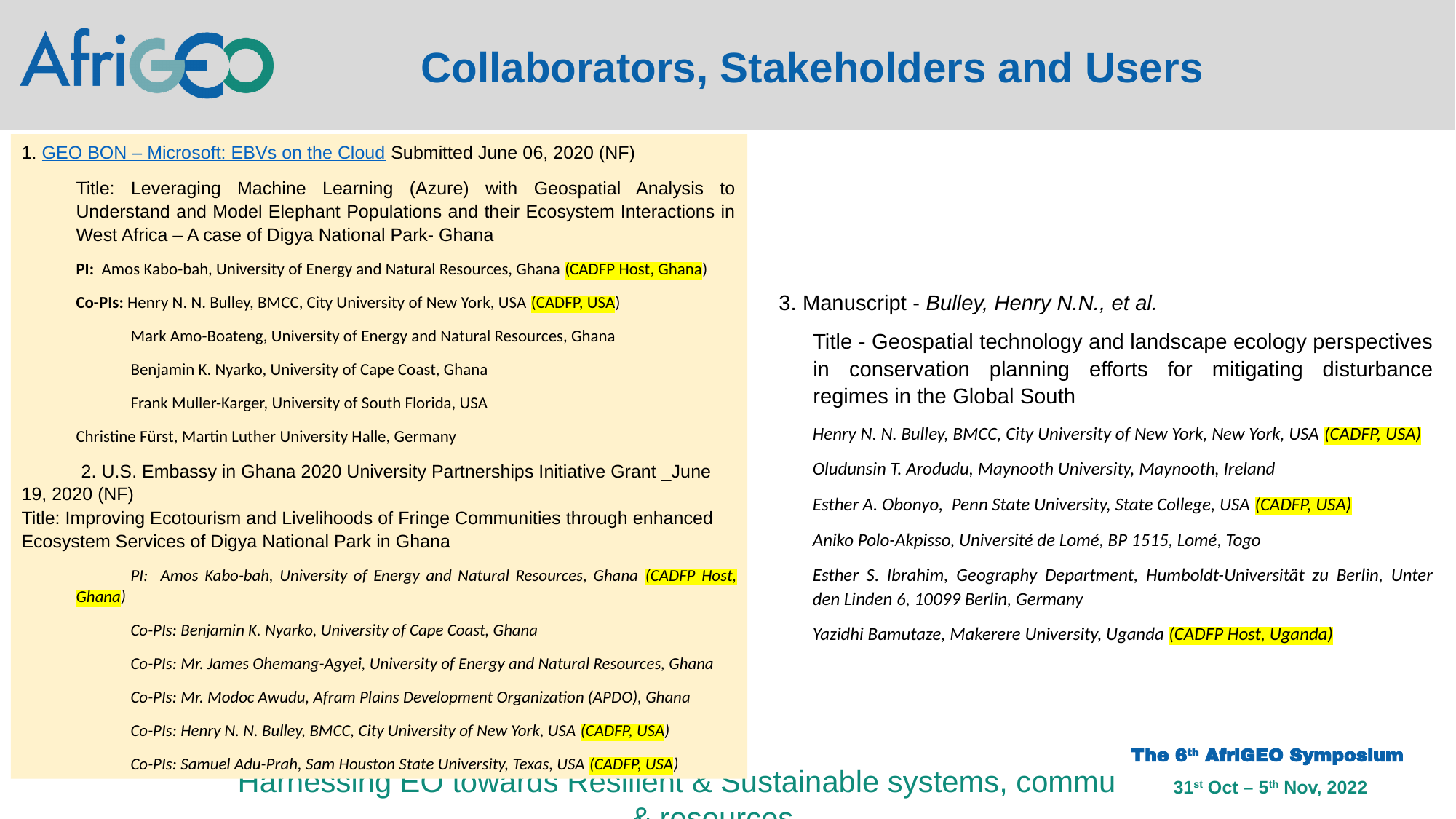

Collaborators, Stakeholders and Users
1. GEO BON – Microsoft: EBVs on the Cloud Submitted June 06, 2020 (NF)
Title: Leveraging Machine Learning (Azure) with Geospatial Analysis to Understand and Model Elephant Populations and their Ecosystem Interactions in West Africa – A case of Digya National Park- Ghana
PI:  Amos Kabo-bah, University of Energy and Natural Resources, Ghana (CADFP Host, Ghana)
Co-PIs: Henry N. N. Bulley, BMCC, City University of New York, USA (CADFP, USA)
Mark Amo-Boateng, University of Energy and Natural Resources, Ghana
Benjamin K. Nyarko, University of Cape Coast, Ghana
Frank Muller-Karger, University of South Florida, USA
Christine Fürst, Martin Luther University Halle, Germany
 2. U.S. Embassy in Ghana 2020 University Partnerships Initiative Grant _June 19, 2020 (NF)
Title: Improving Ecotourism and Livelihoods of Fringe Communities through enhanced Ecosystem Services of Digya National Park in Ghana
PI:  Amos Kabo-bah, University of Energy and Natural Resources, Ghana (CADFP Host, Ghana)
Co-PIs: Benjamin K. Nyarko, University of Cape Coast, Ghana
Co-PIs: Mr. James Ohemang-Agyei, University of Energy and Natural Resources, Ghana
Co-PIs: Mr. Modoc Awudu, Afram Plains Development Organization (APDO), Ghana
Co-PIs: Henry N. N. Bulley, BMCC, City University of New York, USA (CADFP, USA)
Co-PIs: Samuel Adu-Prah, Sam Houston State University, Texas, USA (CADFP, USA)

3. Manuscript - Bulley, Henry N.N., et al.
Title - Geospatial technology and landscape ecology perspectives in conservation planning efforts for mitigating disturbance regimes in the Global South
Henry N. N. Bulley, BMCC, City University of New York, New York, USA (CADFP, USA)
Oludunsin T. Arodudu, Maynooth University, Maynooth, Ireland
Esther A. Obonyo,  Penn State University, State College, USA (CADFP, USA)
Aniko Polo-Akpisso, Université de Lomé, BP 1515, Lomé, Togo
Esther S. Ibrahim, Geography Department, Humboldt-Universität zu Berlin, Unter den Linden 6, 10099 Berlin, Germany
Yazidhi Bamutaze, Makerere University, Uganda (CADFP Host, Uganda)